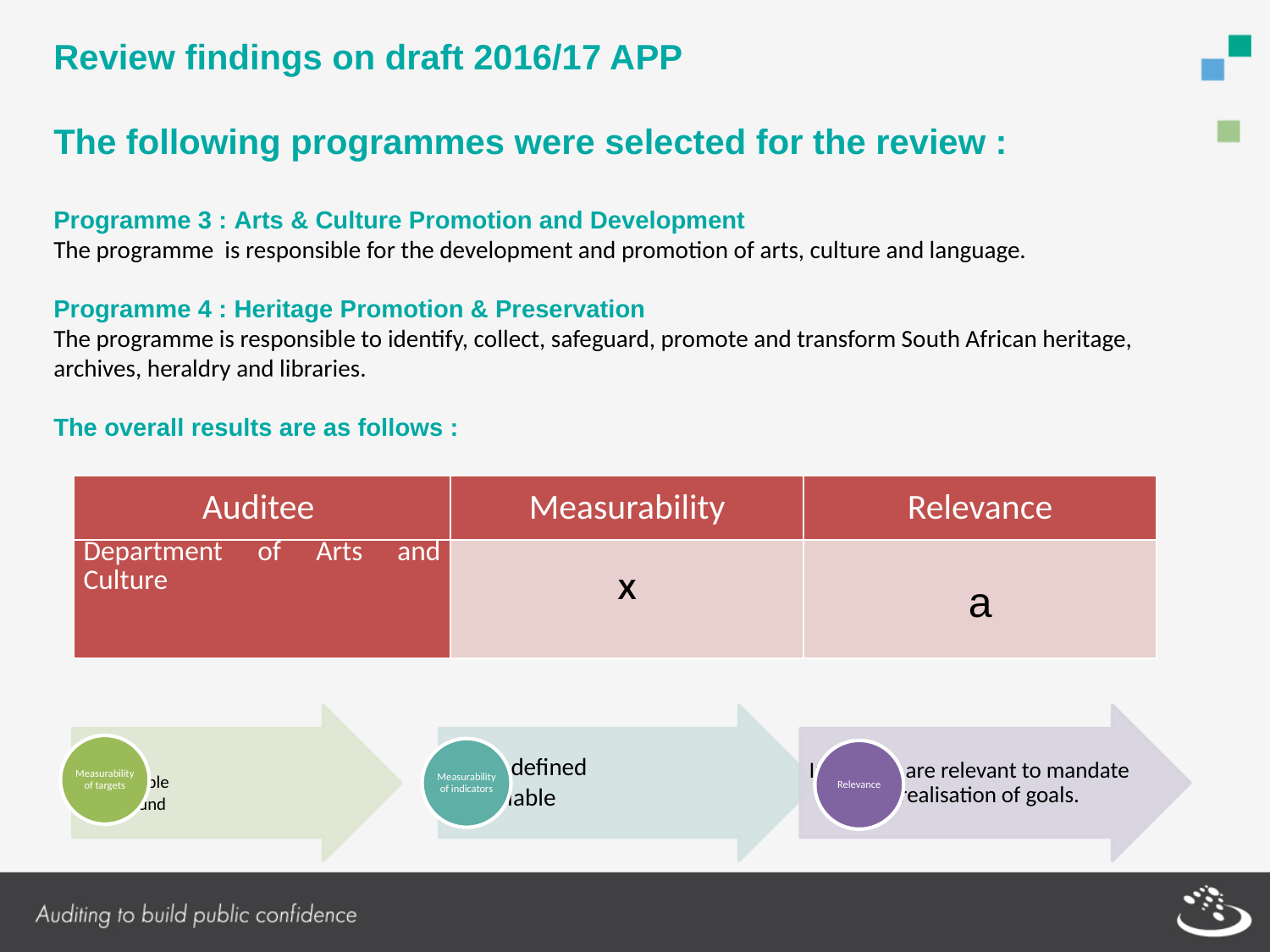

Review findings on draft 2016/17 APP

The following programmes were selected for the review :

Programme 3 : Arts & Culture Promotion and Development
The programme  is responsible for the development and promotion of arts, culture and language.

Programme 4 : Heritage Promotion & Preservation
The programme is responsible to identify, collect, safeguard, promote and transform South African heritage, archives, heraldry and libraries.

The overall results are as follows :

| Auditee | Measurability | Relevance |
| --- | --- | --- |
| Department of Arts and Culture | X | a |

Specific
Measurable
Timebound
Measurability of targets
Well defined
Verifiable
Measurability of indicators
Indicators are relevant to mandate and realisation of goals.
Relevance